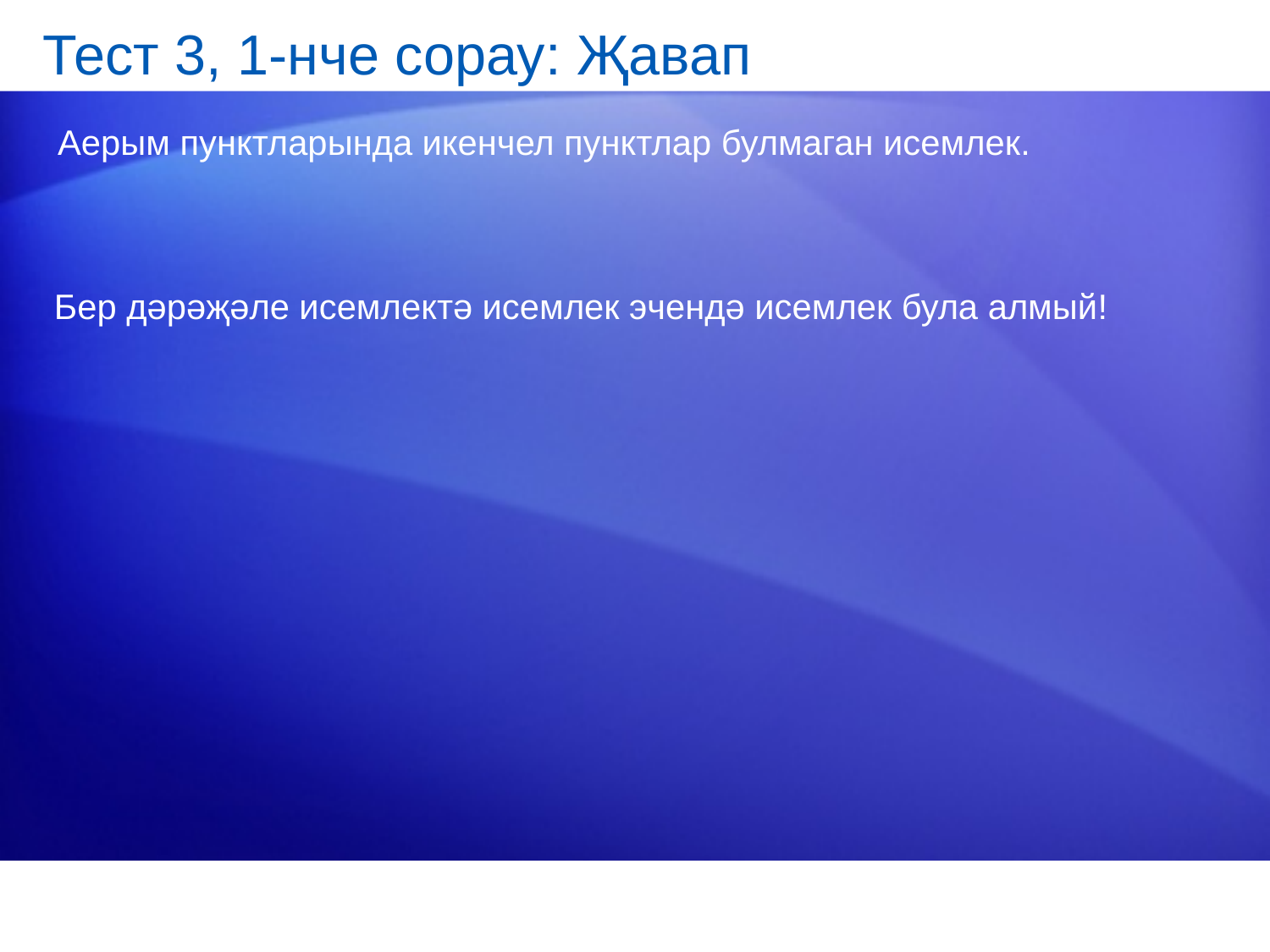

# Тест 3, 1-нче сорау: Җавап
Аерым пунктларында икенчел пунктлар булмаган исемлек.

Бер дәрәҗәле исемлектә исемлек эчендә исемлек була алмый!